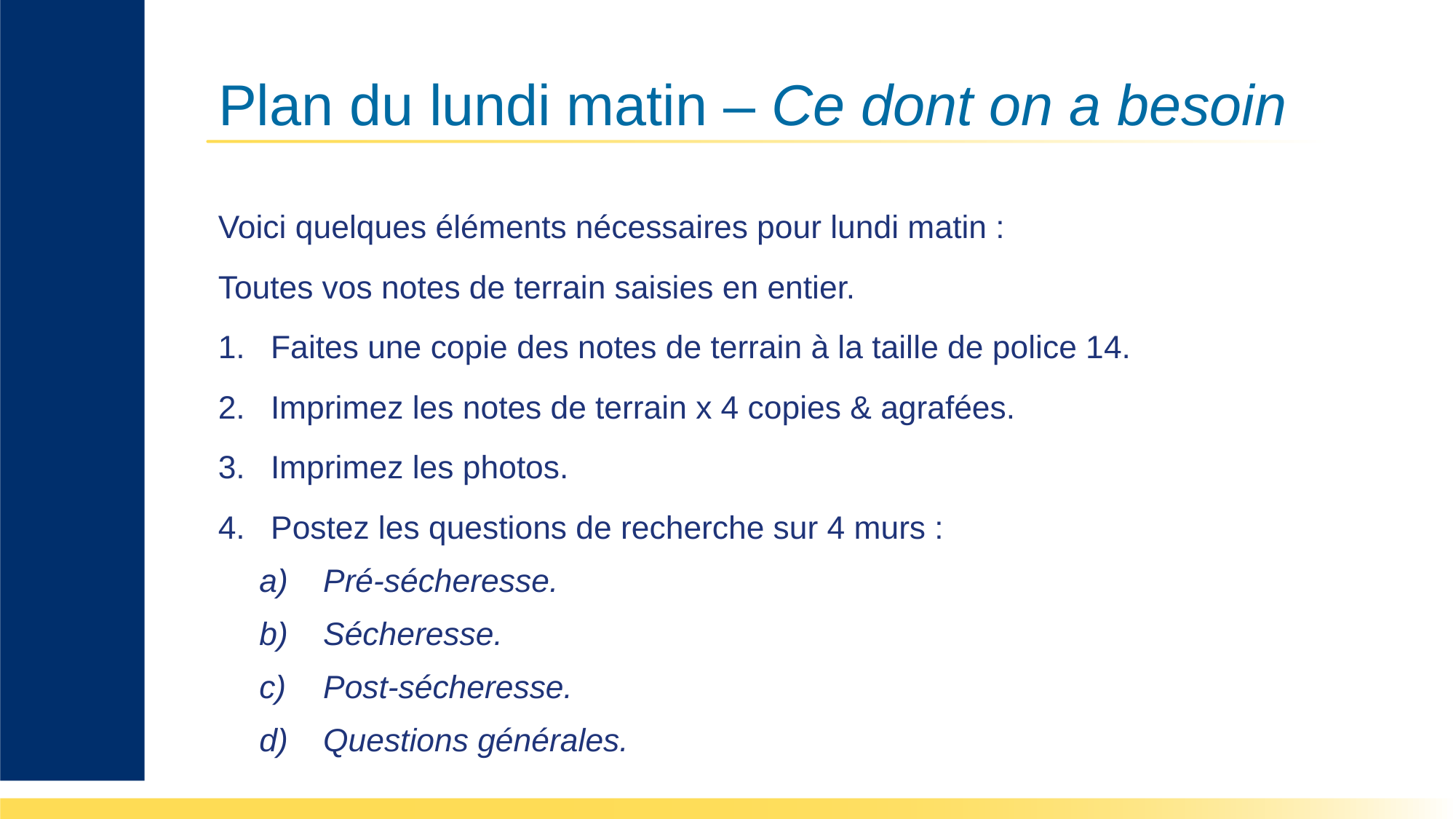

# Plan du lundi matin – Ce dont on a besoin
Voici quelques éléments nécessaires pour lundi matin :
Toutes vos notes de terrain saisies en entier.
Faites une copie des notes de terrain à la taille de police 14.
Imprimez les notes de terrain x 4 copies & agrafées.
Imprimez les photos.
Postez les questions de recherche sur 4 murs :
Pré-sécheresse.
Sécheresse.
Post-sécheresse.
Questions générales.